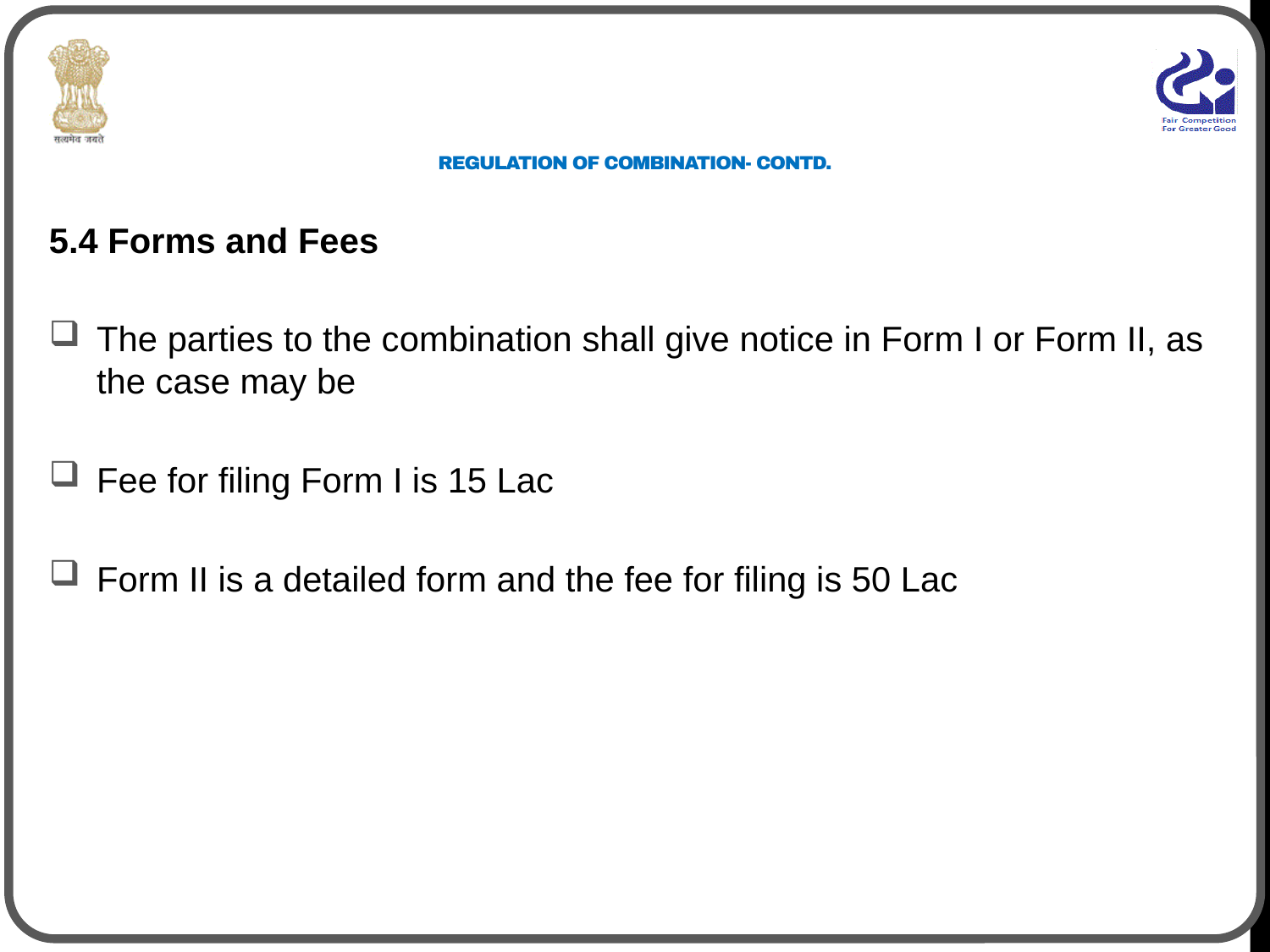

# Regulation of combination- CONTD.
5.4 Forms and Fees

The parties to the combination shall give notice in Form I or Form II, as the case may be

Fee for filing Form I is 15 Lac

Form II is a detailed form and the fee for filing is 50 Lac